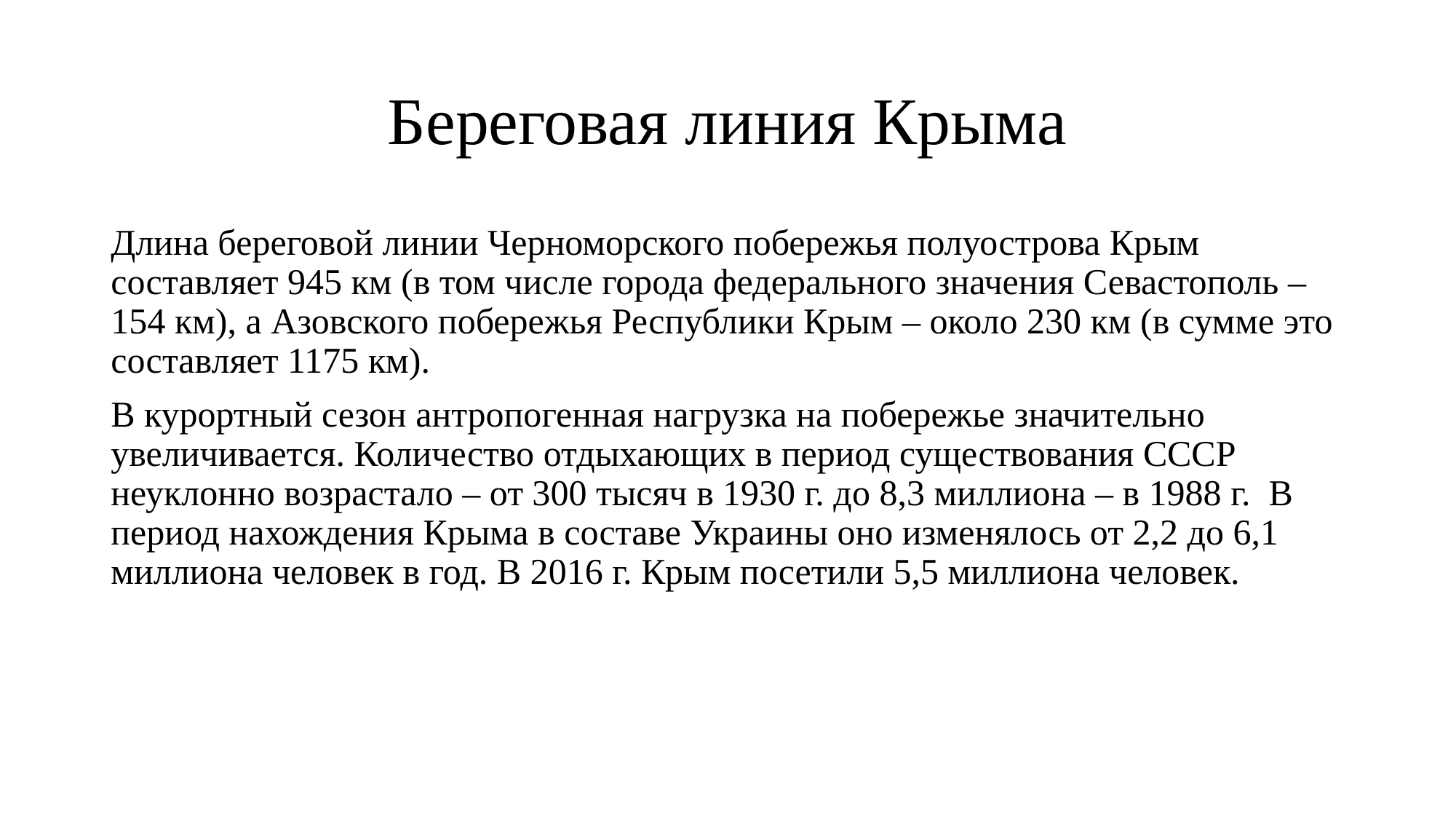

# Береговая линия Крыма
Длина береговой линии Черноморского побережья полуострова Крым составляет 945 км (в том числе города федерального значения Севастополь – 154 км), а Азовского побережья Республики Крым – около 230 км (в сумме это составляет 1175 км).
В курортный сезон антропогенная нагрузка на побережье значительно увеличивается. Количество отдыхающих в период существования СССР неуклонно возрастало – от 300 тысяч в 1930 г. до 8,3 миллиона – в 1988 г.  В период нахождения Крыма в составе Украины оно изменялось от 2,2 до 6,1 миллиона человек в год. В 2016 г. Крым посетили 5,5 миллиона человек.